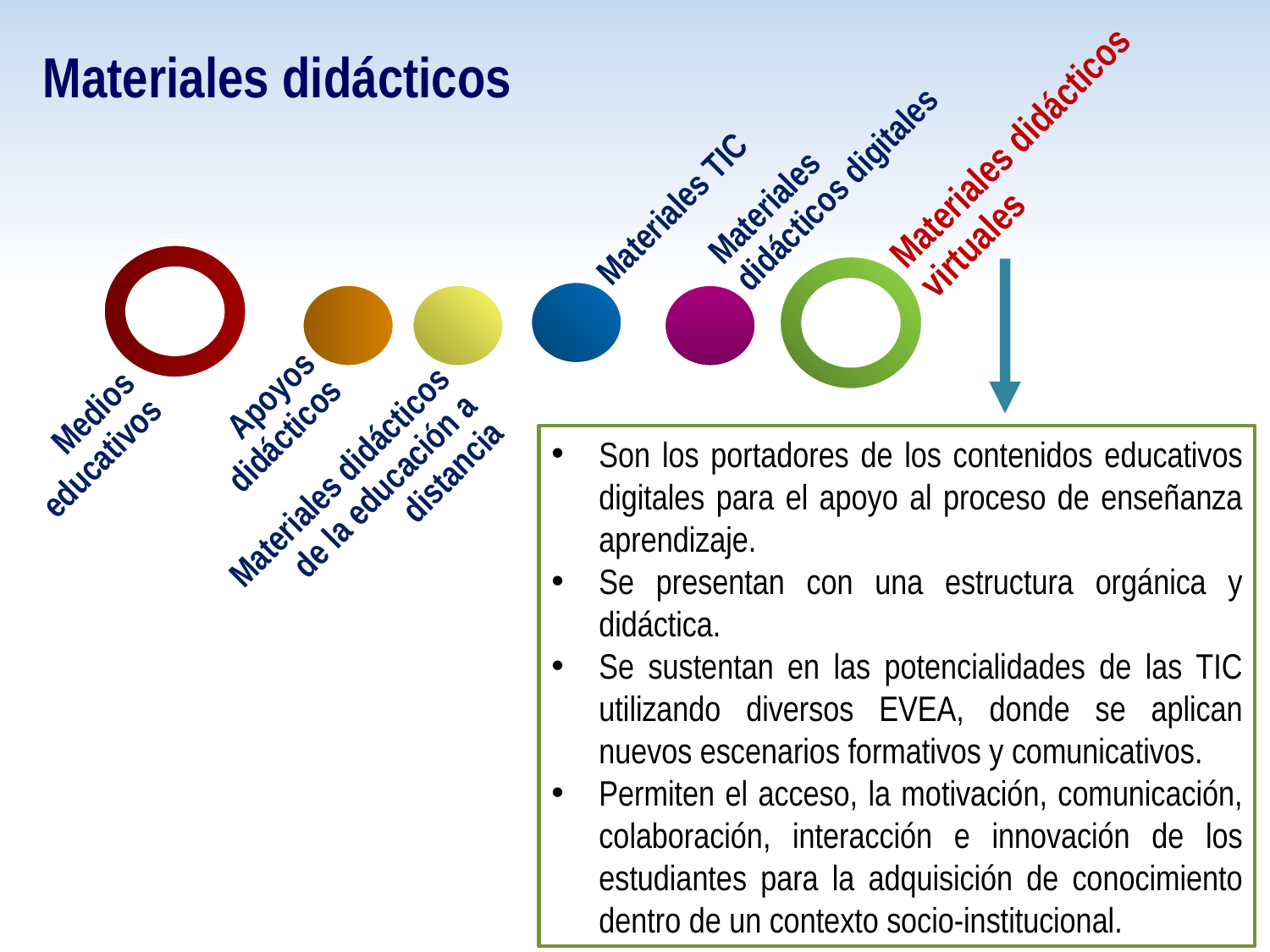

Materiales didácticos
Materiales didácticos virtuales
Materiales didácticos digitales

Apoyos didácticos
Medios educativos
Materiales didácticos de la educación a distancia
Materiales TIC
Son los portadores de los contenidos educativos digitales para el apoyo al proceso de enseñanza aprendizaje.
Se presentan con una estructura orgánica y didáctica.
Se sustentan en las potencialidades de las TIC utilizando diversos EVEA, donde se aplican nuevos escenarios formativos y comunicativos.
Permiten el acceso, la motivación, comunicación, colaboración, interacción e innovación de los estudiantes para la adquisición de conocimiento dentro de un contexto socio-institucional.